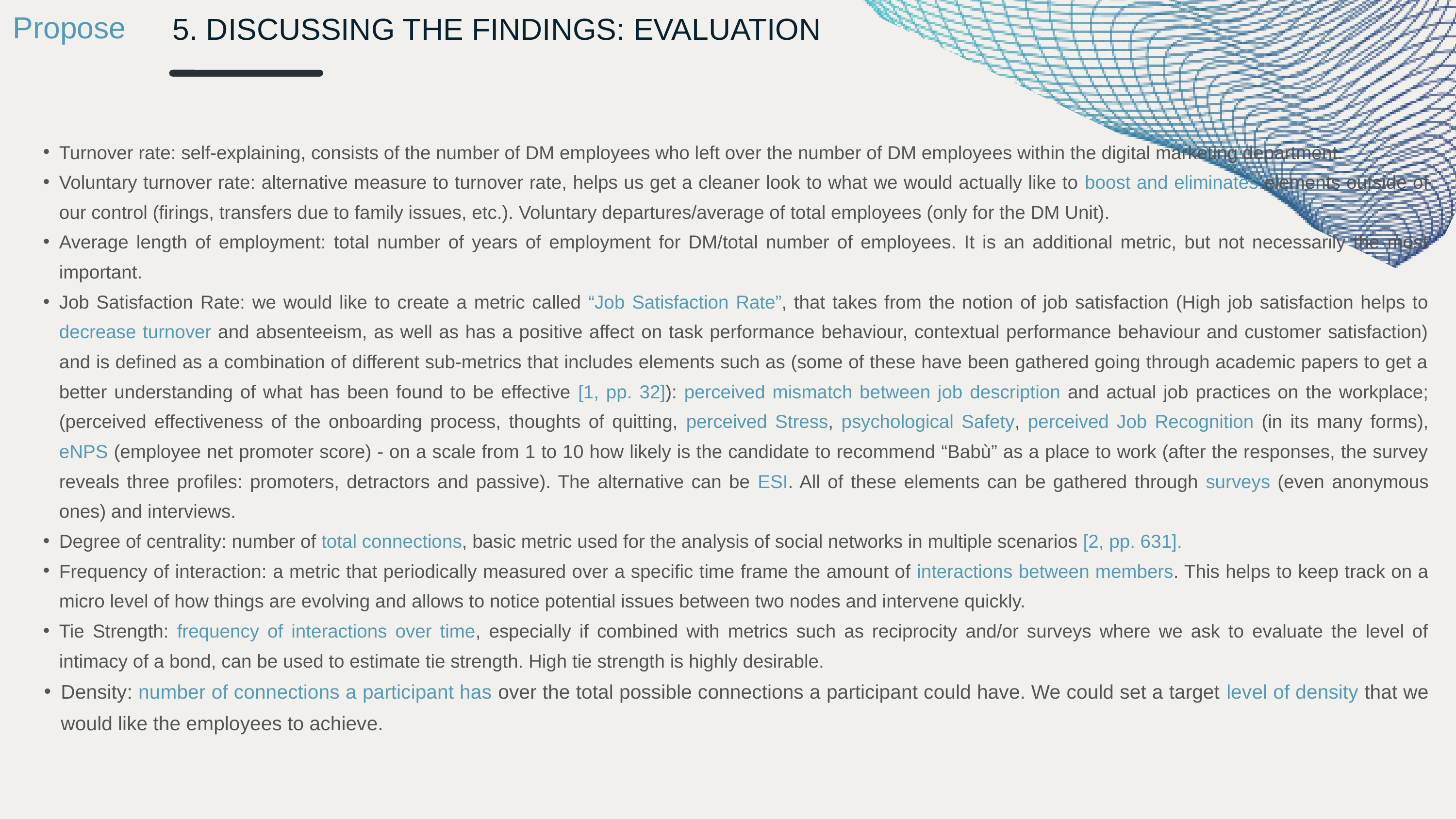

Propose
5. DISCUSSING THE FINDINGS: EVALUATION

Turnover rate: self-explaining, consists of the number of DM employees who left over the number of DM employees within the digital marketing department.
Voluntary turnover rate: alternative measure to turnover rate, helps us get a cleaner look to what we would actually like to boost and eliminates elements outside of our control (firings, transfers due to family issues, etc.). Voluntary departures/average of total employees (only for the DM Unit).
Average length of employment: total number of years of employment for DM/total number of employees. It is an additional metric, but not necessarily the most important.
Job Satisfaction Rate: we would like to create a metric called “Job Satisfaction Rate”, that takes from the notion of job satisfaction (High job satisfaction helps to decrease turnover and absenteeism, as well as has a positive affect on task performance behaviour, contextual performance behaviour and customer satisfaction) and is defined as a combination of different sub-metrics that includes elements such as (some of these have been gathered going through academic papers to get a better understanding of what has been found to be effective [1, pp. 32]): perceived mismatch between job description and actual job practices on the workplace; (perceived effectiveness of the onboarding process, thoughts of quitting, perceived Stress, psychological Safety, perceived Job Recognition (in its many forms), eNPS (employee net promoter score) - on a scale from 1 to 10 how likely is the candidate to recommend “Babù” as a place to work (after the responses, the survey reveals three profiles: promoters, detractors and passive). The alternative can be ESI. All of these elements can be gathered through surveys (even anonymous ones) and interviews.
Degree of centrality: number of total connections, basic metric used for the analysis of social networks in multiple scenarios [2, pp. 631].
Frequency of interaction: a metric that periodically measured over a specific time frame the amount of interactions between members. This helps to keep track on a micro level of how things are evolving and allows to notice potential issues between two nodes and intervene quickly.
Tie Strength: frequency of interactions over time, especially if combined with metrics such as reciprocity and/or surveys where we ask to evaluate the level of intimacy of a bond, can be used to estimate tie strength. High tie strength is highly desirable.
Density: number of connections a participant has over the total possible connections a participant could have. We could set a target level of density that we would like the employees to achieve.